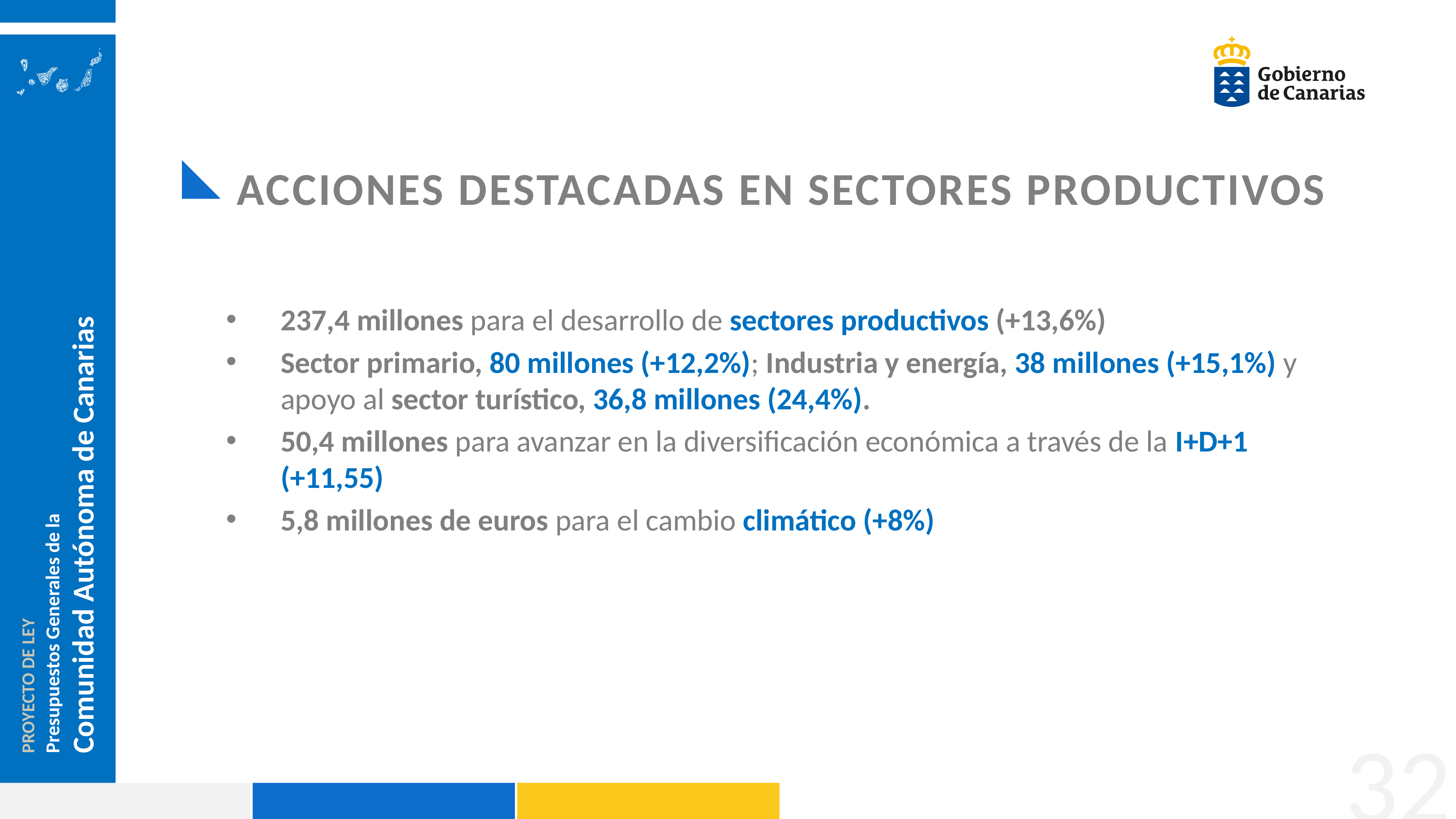

# ACCIONES DESTACADAS EN SECTORES PRODUCTIVOS

237,4 millones para el desarrollo de sectores productivos (+13,6%)
Sector primario, 80 millones (+12,2%); Industria y energía, 38 millones (+15,1%) y apoyo al sector turístico, 36,8 millones (24,4%).
50,4 millones para avanzar en la diversificación económica a través de la I+D+1 (+11,55)
5,8 millones de euros para el cambio climático (+8%)
32